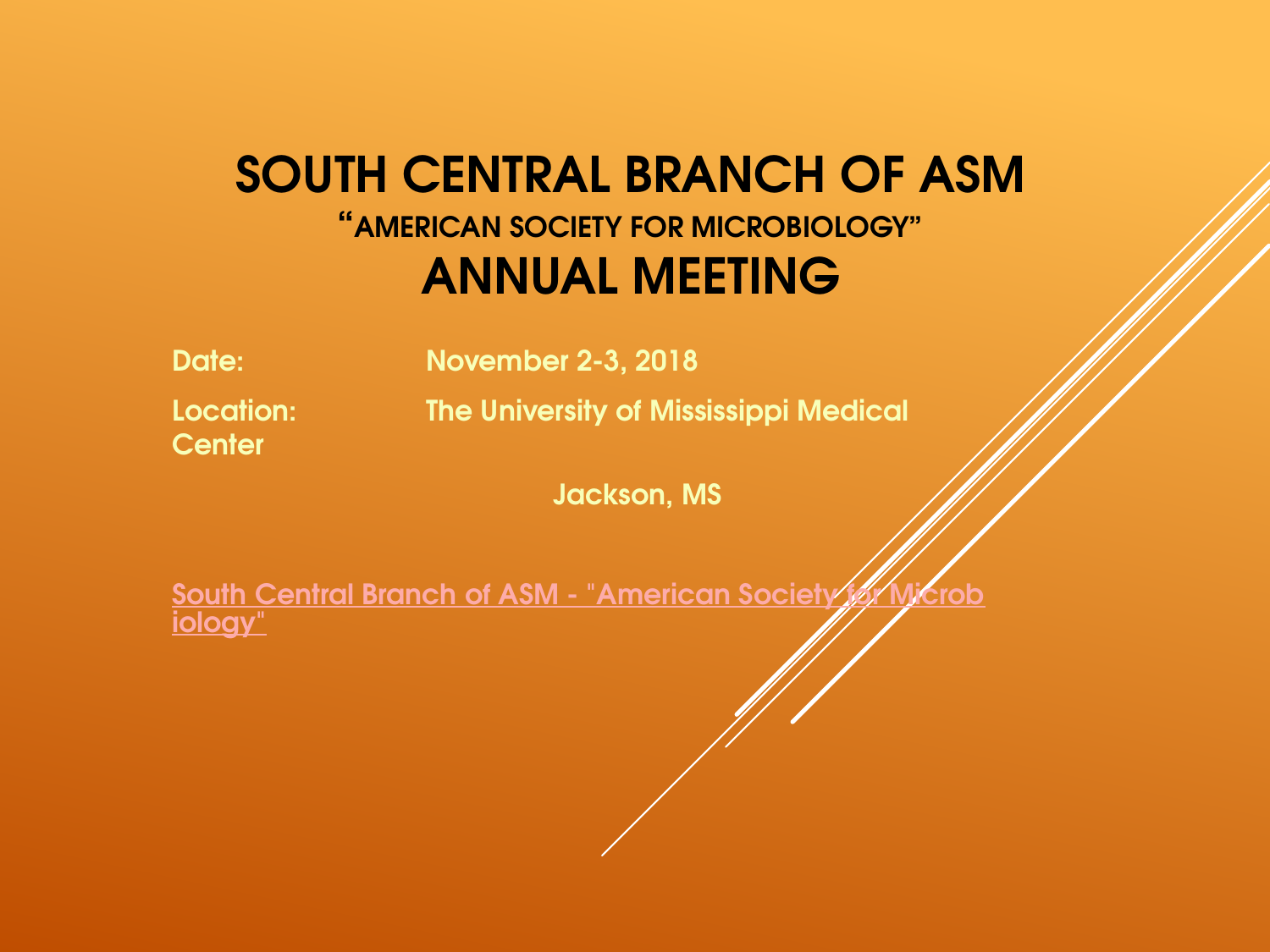

# South Central Branch of ASM “AMERICAN Society for Microbiology” Annual Meeting
Date:		November 2-3, 2018
Location: 	The University of Mississippi Medical Center
			Jackson, MS

South Central Branch of ASM - "American Society for Microbiology"